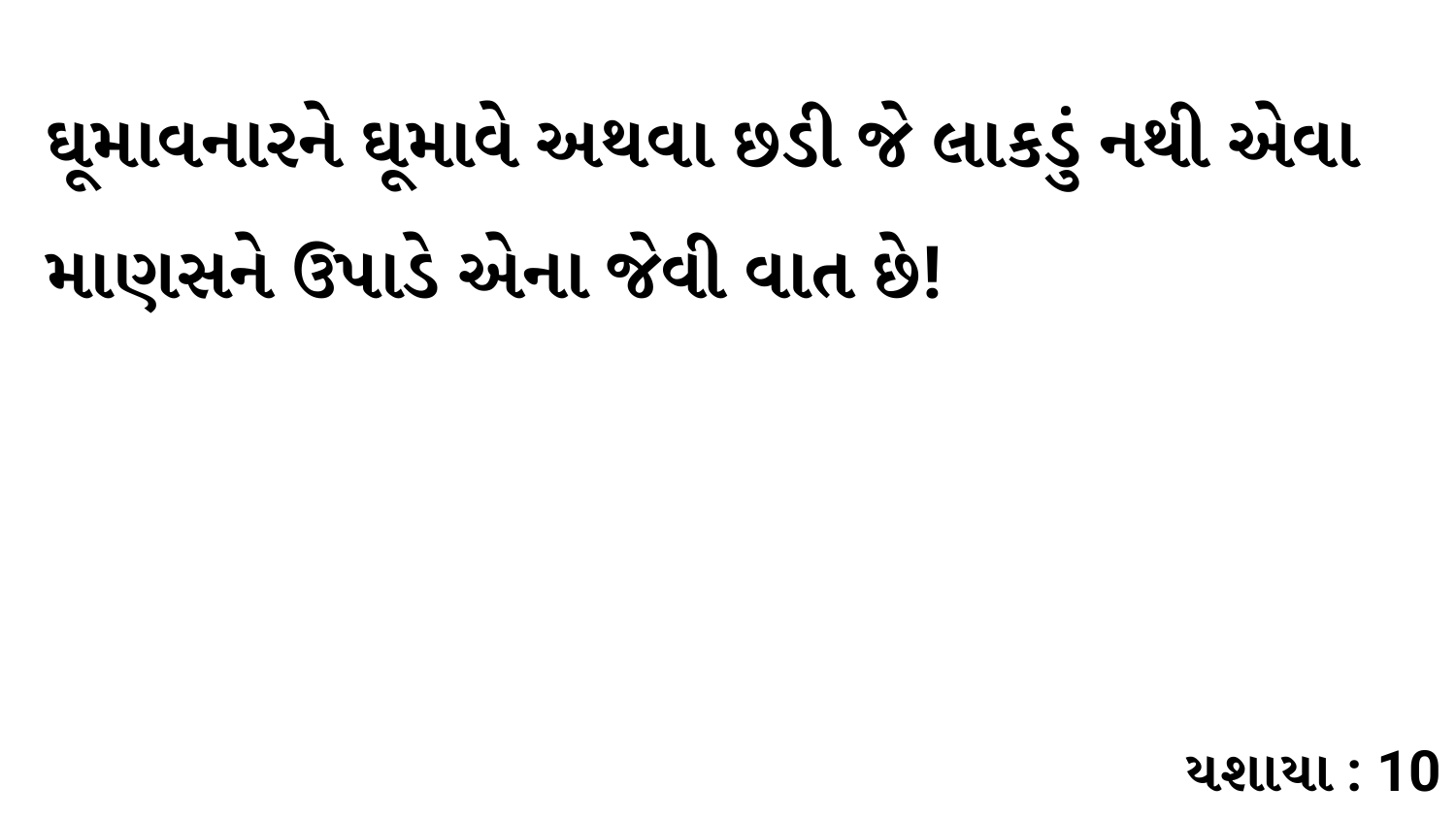

ઘૂમાવનારને ઘૂમાવે અથવા છડી જે લાકડું નથી એવા માણસને ઉપાડે એના જેવી વાત છે!
યશાયા : 10